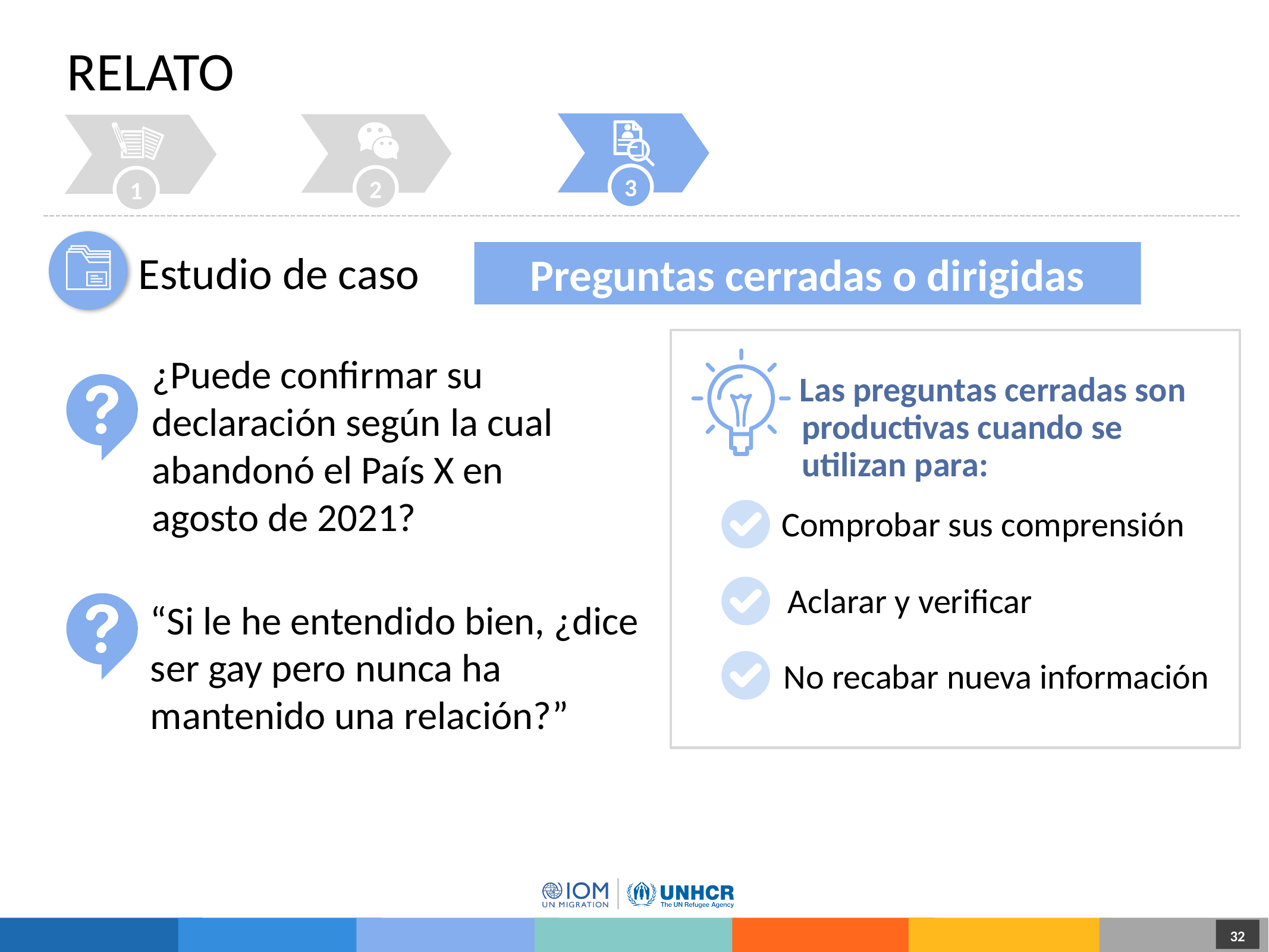

# RELATO

3

2

1

Estudio de caso
Preguntas cerradas o dirigidas

Las preguntas cerradas son
productivas cuando se utilizan para:
¿Puede confirmar su declaración según la cual abandonó el País X en agosto de 2021?

Comprobar sus comprensión
“Si le he entendido bien, ¿dice ser gay pero nunca ha mantenido una relación?”

Aclarar y verificar

No recabar nueva información
32